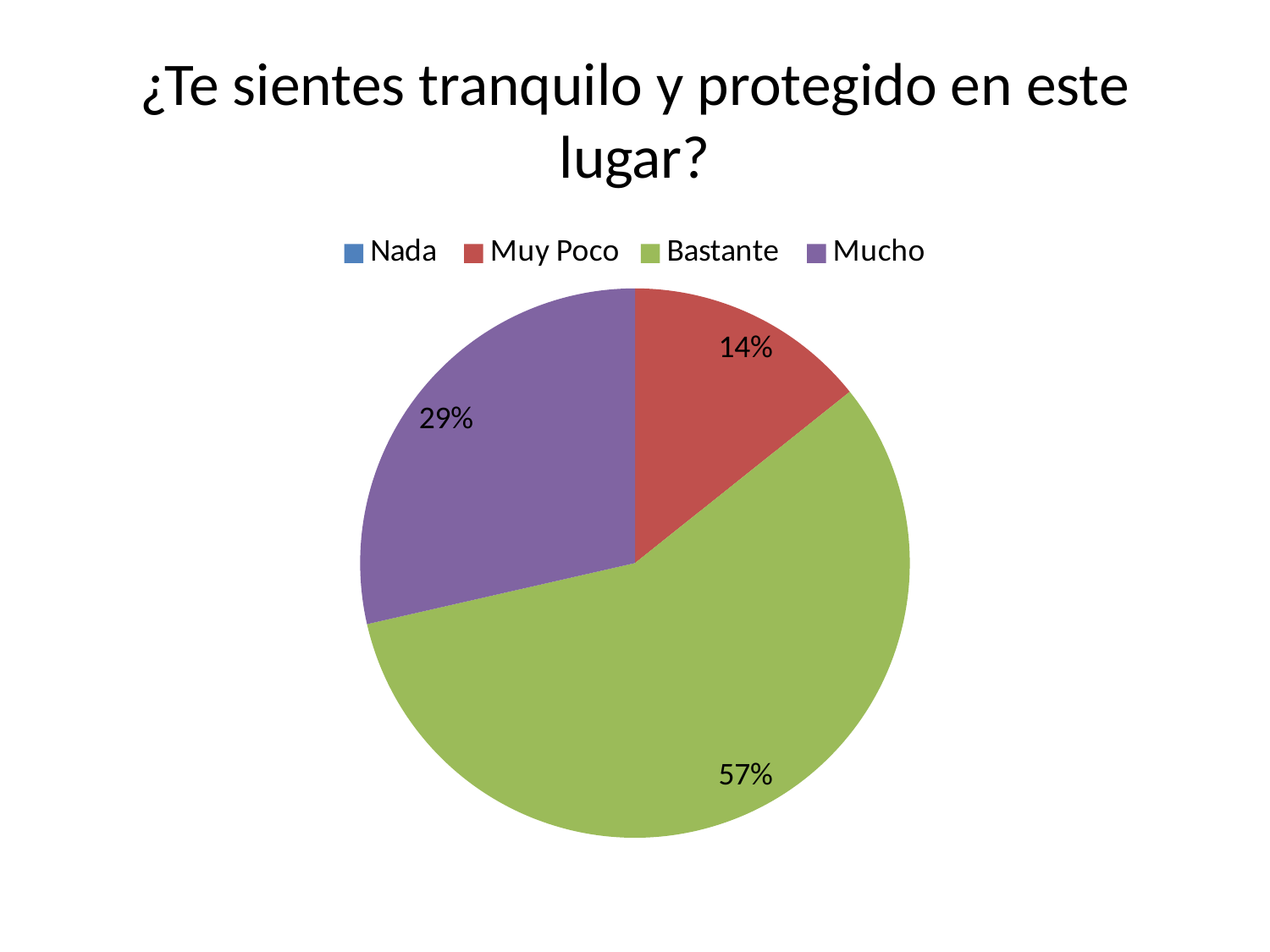

# ¿Te sientes tranquilo y protegido en este lugar?

### Chart

| Category | Ventas |
|---|---|
| Nada  | 0.0 |
| Muy Poco | 2.0 |
| Bastante  | 8.0 |
| Mucho | 4.0 |